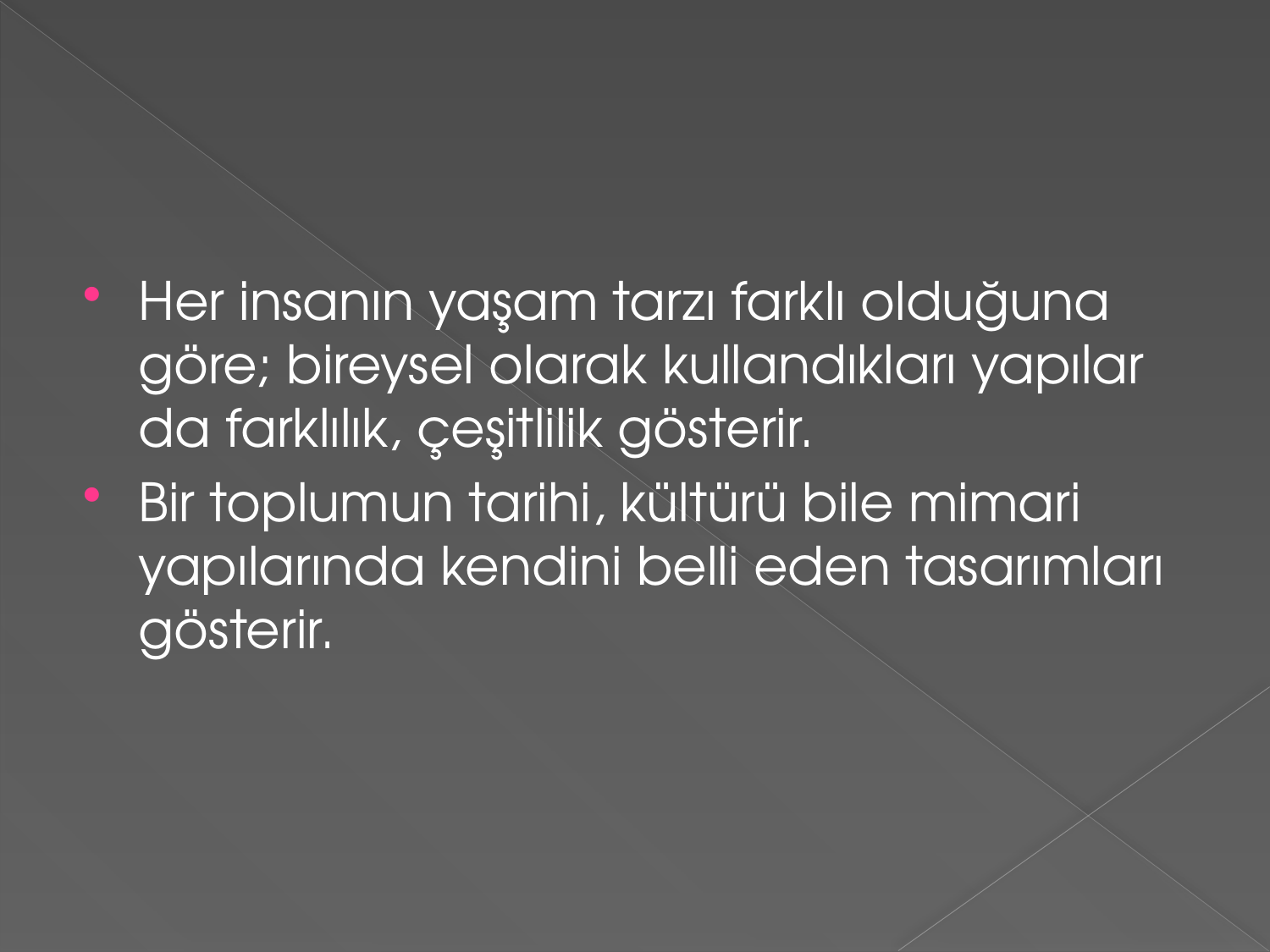

#
Her insanın yaşam tarzı farklı olduğuna göre; bireysel olarak kullandıkları yapılar da farklılık, çeşitlilik gösterir.
Bir toplumun tarihi, kültürü bile mimari yapılarında kendini belli eden tasarımları gösterir.